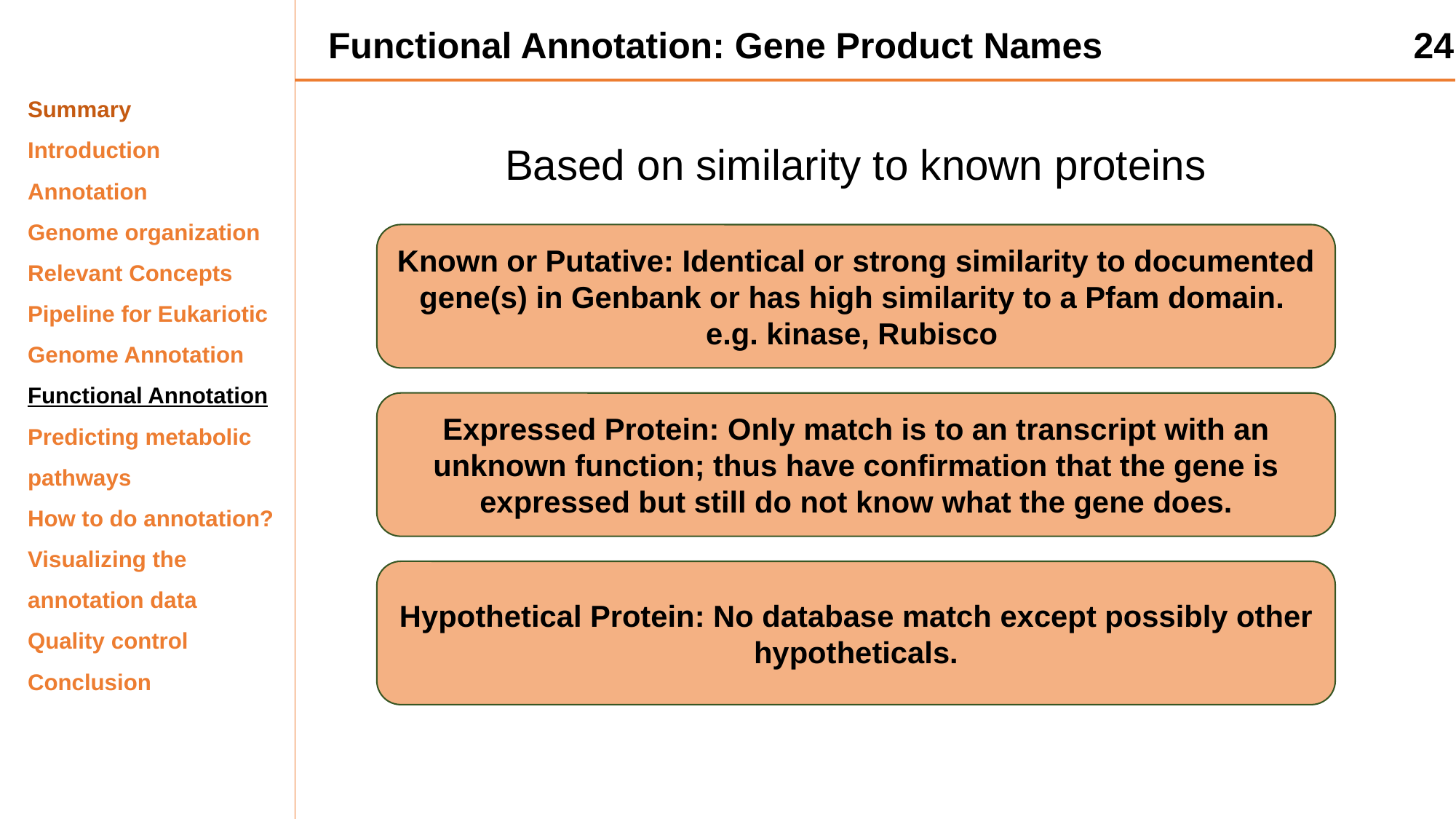

Functional Annotation: Gene Product Names
24
Summary
Introduction
Annotation
Genome organization
Relevant Concepts
Pipeline for Eukariotic Genome Annotation
Functional Annotation
Predicting metabolic pathways
How to do annotation?
Visualizing the annotation data
Quality control
Conclusion

		Based on similarity to known proteins
Known or Putative: Identical or strong similarity to documented gene(s) in Genbank or has high similarity to a Pfam domain.
e.g. kinase, Rubisco
Expressed Protein: Only match is to an transcript with an unknown function; thus have confirmation that the gene is expressed but still do not know what the gene does.
Hypothetical Protein: No database match except possibly other hypotheticals.